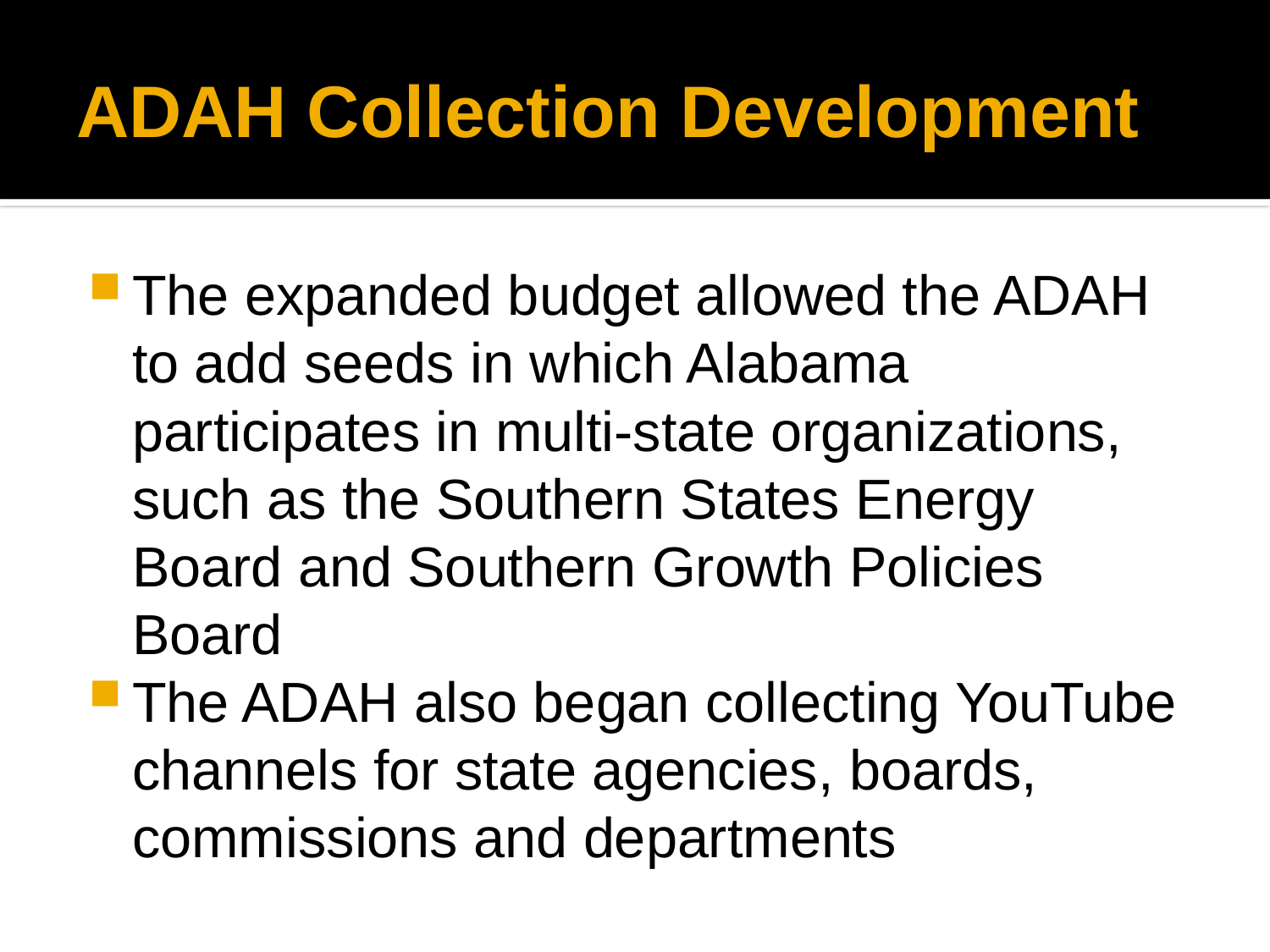

# ADAH Collection Development
The expanded budget allowed the ADAH to add seeds in which Alabama participates in multi-state organizations, such as the Southern States Energy Board and Southern Growth Policies Board
The ADAH also began collecting YouTube channels for state agencies, boards, commissions and departments